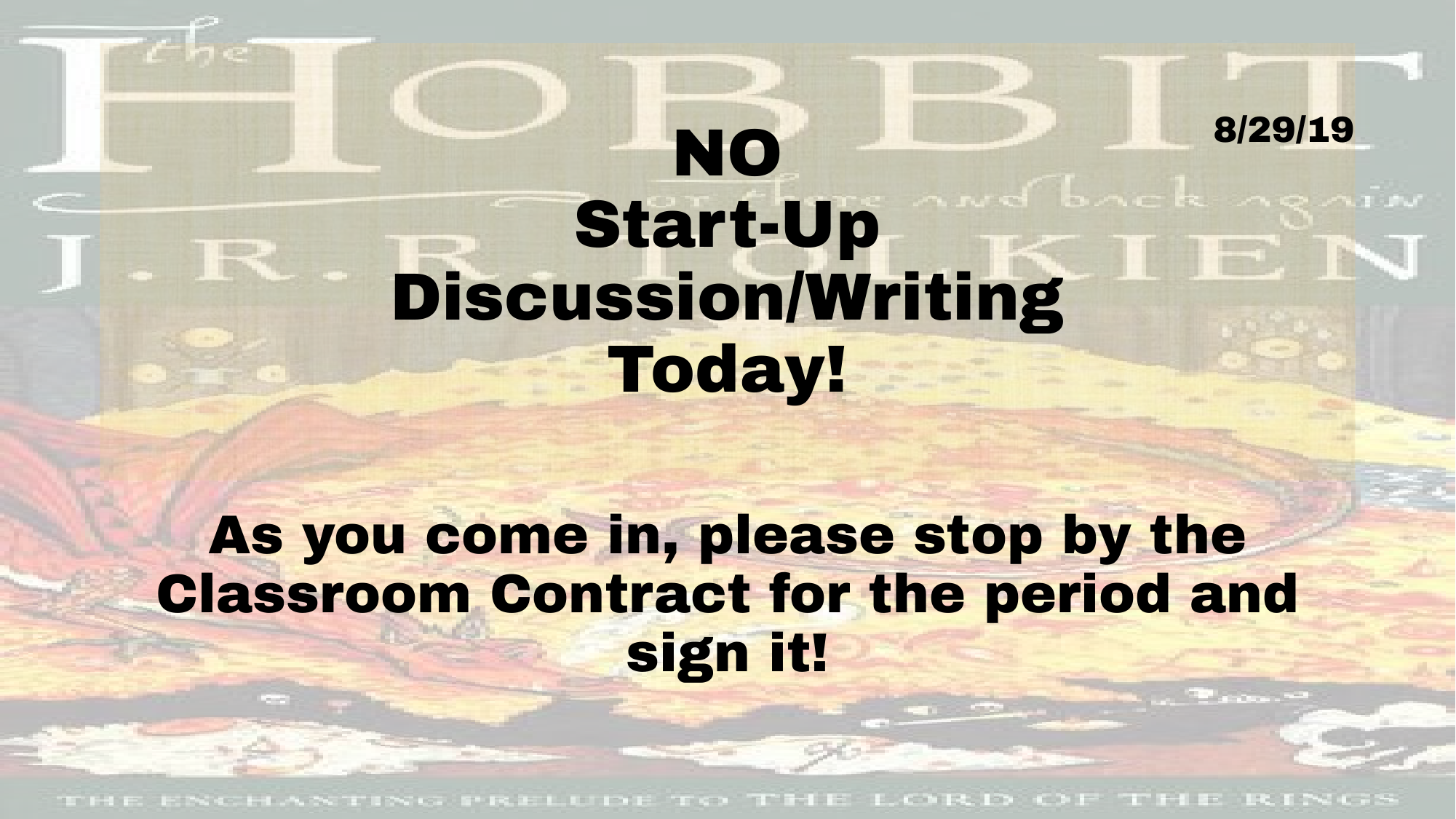

# NO Start-Up Discussion/Writing Today!
8/29/19
As you come in, please stop by the Classroom Contract for the period and sign it!